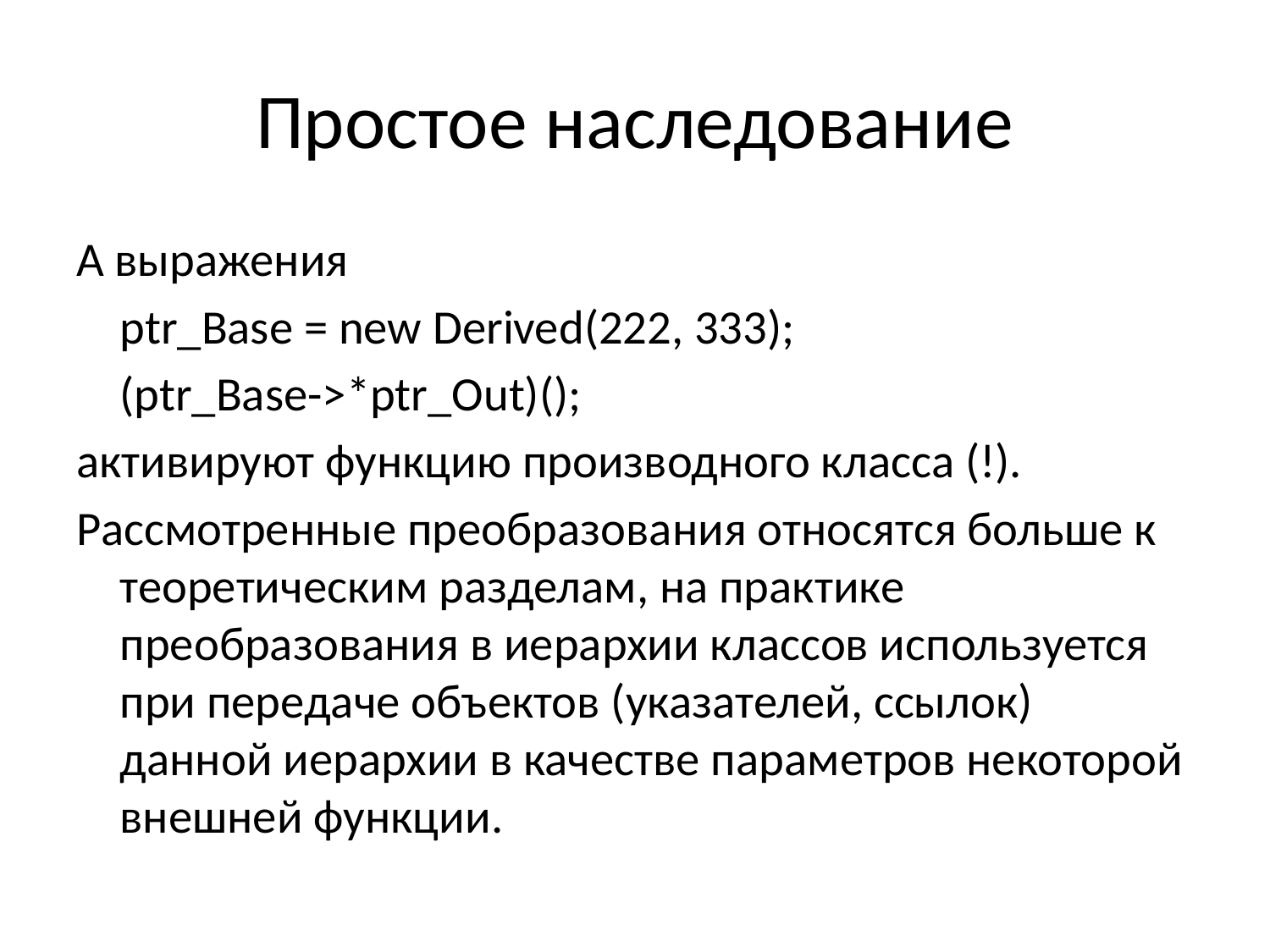

# Простое наследование
А выражения
	ptr_Base = new Derived(222, 333);
	(ptr_Base->*ptr_Out)();
активируют функцию производного класса (!).
Рассмотренные преобразования относятся больше к теоретическим разделам, на практике преобразования в иерархии классов используется при передаче объектов (указателей, ссылок) данной иерархии в качестве параметров некоторой внешней функции.